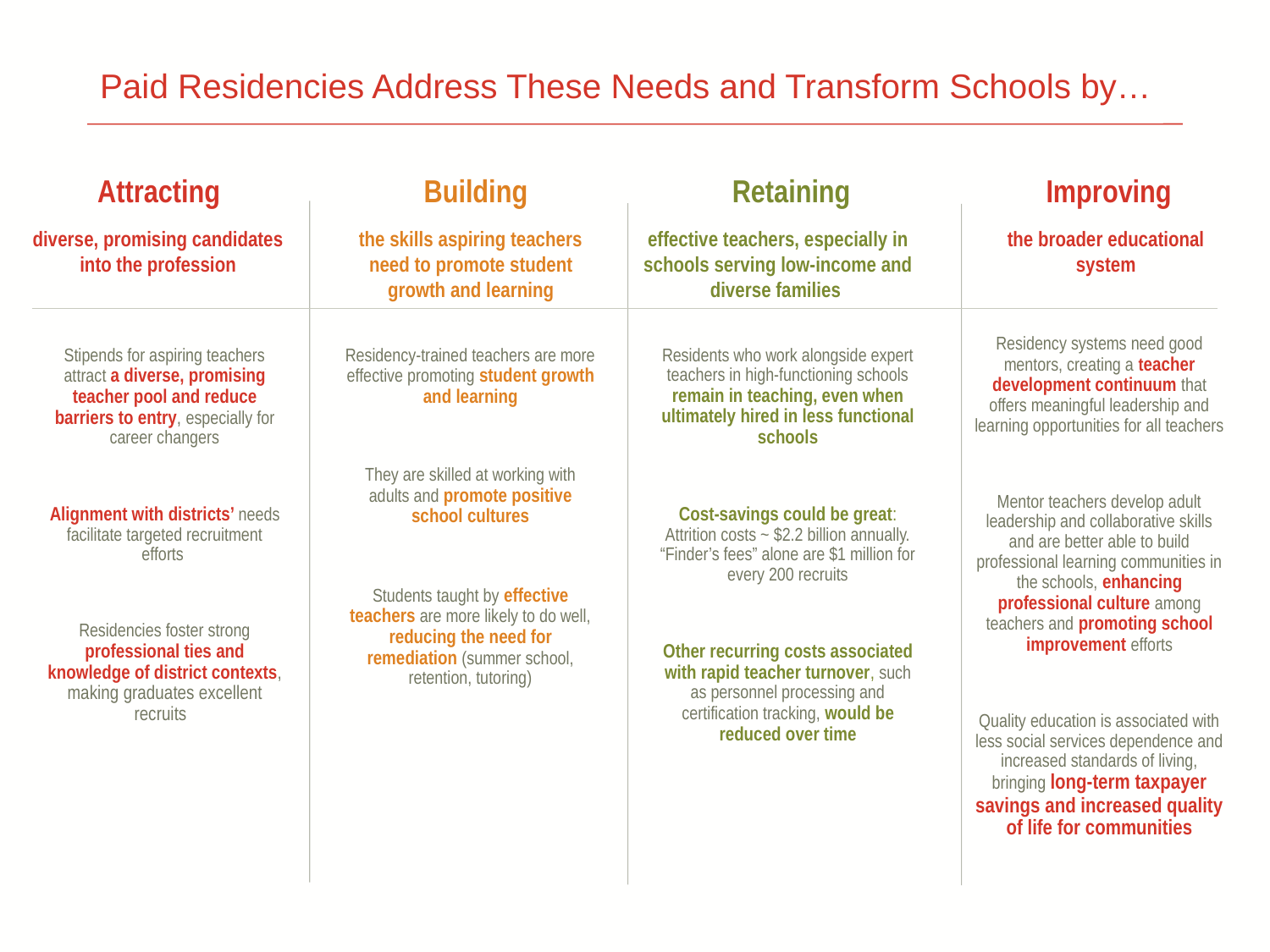

# Paid Residencies Address These Needs and Transform Schools by…
Attracting

Building

Improving
Retaining
the broader educational system
diverse, promising candidates into the profession
the skills aspiring teachers need to promote student growth and learning
effective teachers, especially in schools serving low-income and diverse families

Residents who work alongside expert teachers in high-functioning schools remain in teaching, even when ultimately hired in less functional schools

Cost-savings could be great: Attrition costs ~ $2.2 billion annually. “Finder’s fees” alone are $1 million for every 200 recruits

Other recurring costs associated with rapid teacher turnover, such as personnel processing and certification tracking, would be reduced over time

Stipends for aspiring teachers attract a diverse, promising teacher pool and reduce barriers to entry, especially for career changers

Alignment with districts’ needs facilitate targeted recruitment efforts

Residencies foster strong professional ties and knowledge of district contexts, making graduates excellent recruits

Residency-trained teachers are more effective promoting student growth and learning

They are skilled at working with adults and promote positive school cultures

Students taught by effective teachers are more likely to do well, reducing the need for remediation (summer school, retention, tutoring)

Residency systems need good mentors, creating a teacher development continuum that offers meaningful leadership and learning opportunities for all teachers

Mentor teachers develop adult leadership and collaborative skills and are better able to build professional learning communities in the schools, enhancing professional culture among teachers and promoting school improvement efforts

Quality education is associated with less social services dependence and increased standards of living, bringing long-term taxpayer savings and increased quality of life for communities